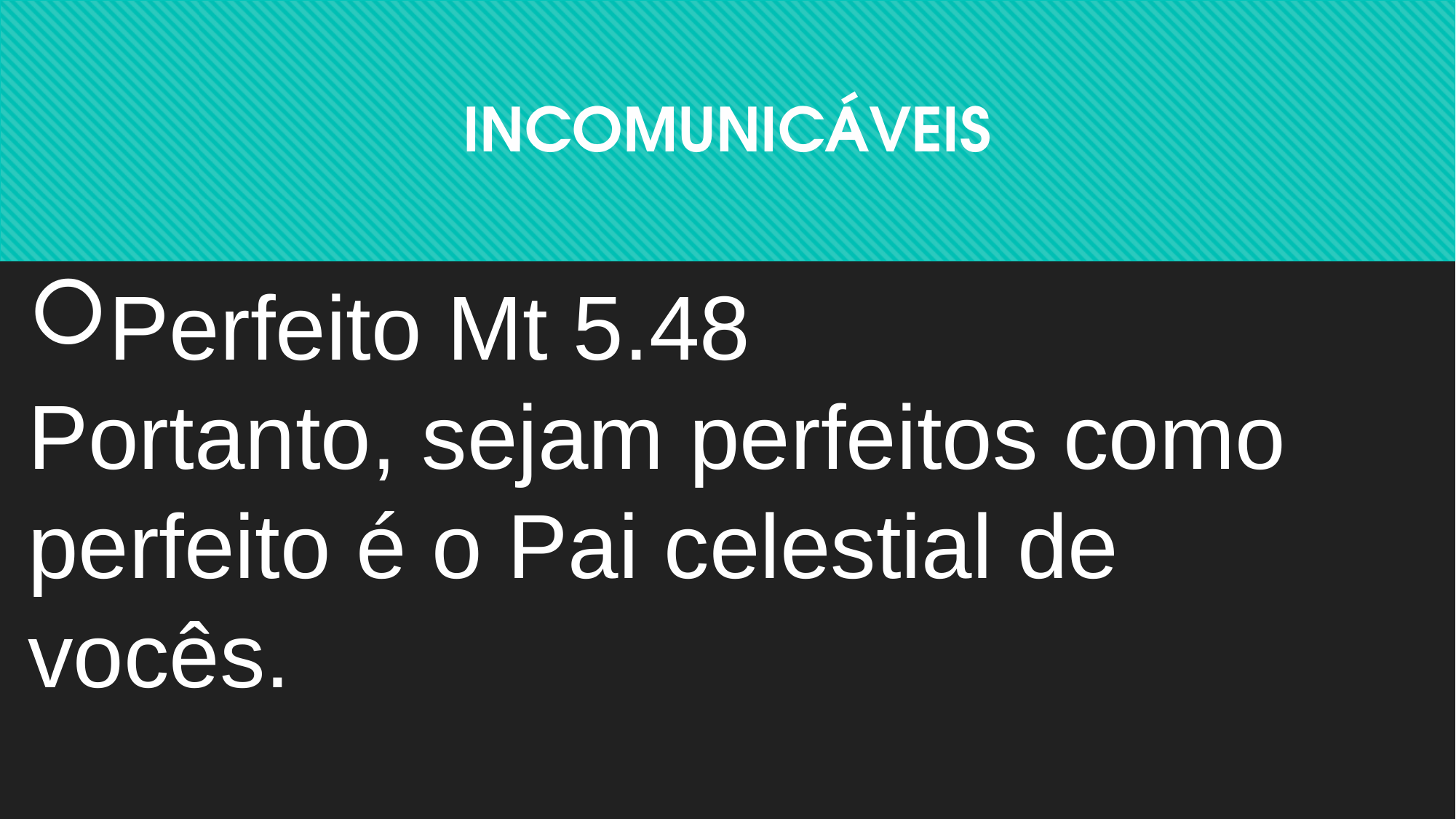

INCOMUNICÁVEIS
Perfeito Mt 5.48
Portanto, sejam perfeitos como perfeito é o Pai celestial de vocês.